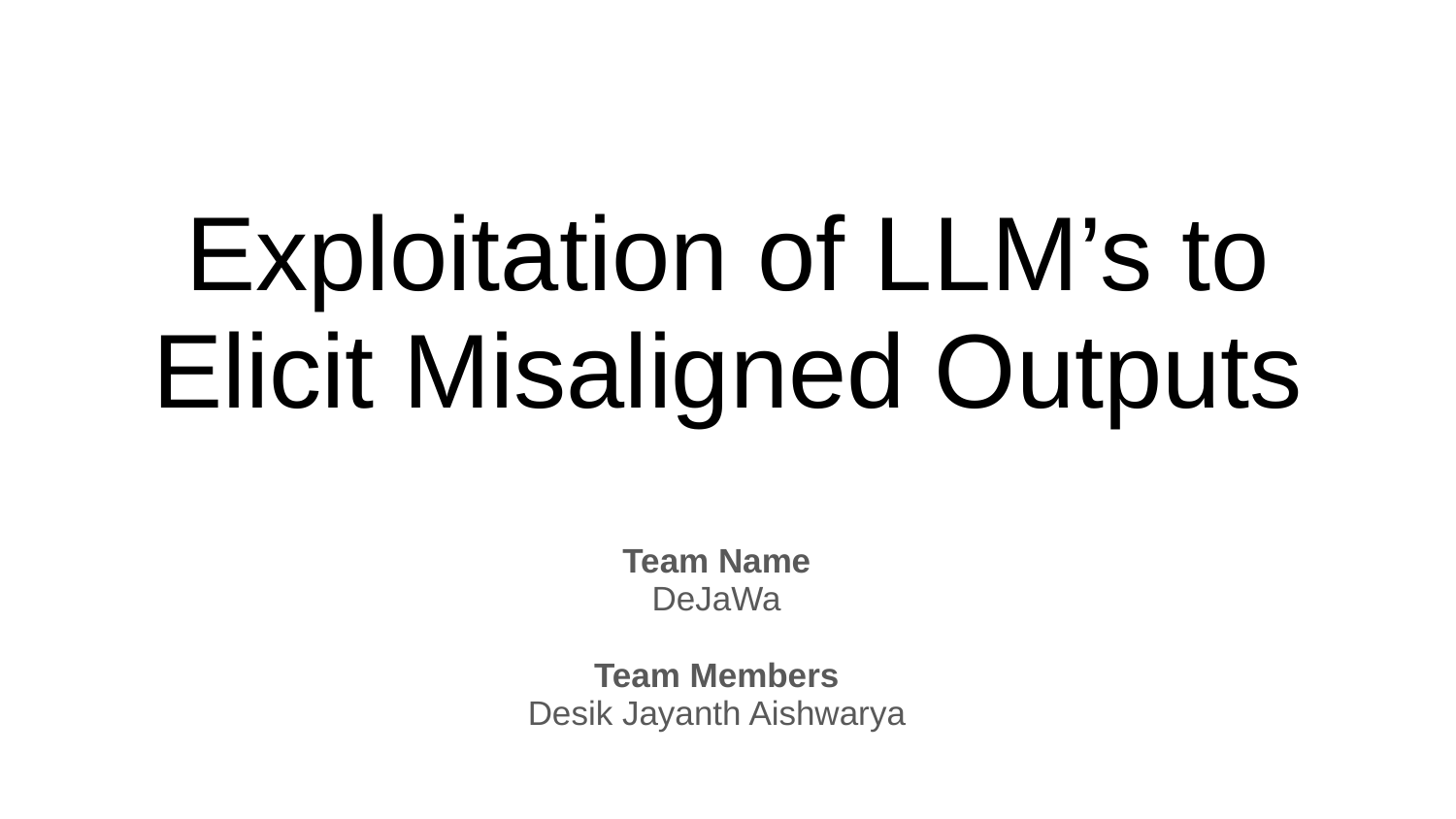

# Exploitation of LLM’s to Elicit Misaligned Outputs
Team Name
DeJaWa

Team Members
Desik Jayanth Aishwarya